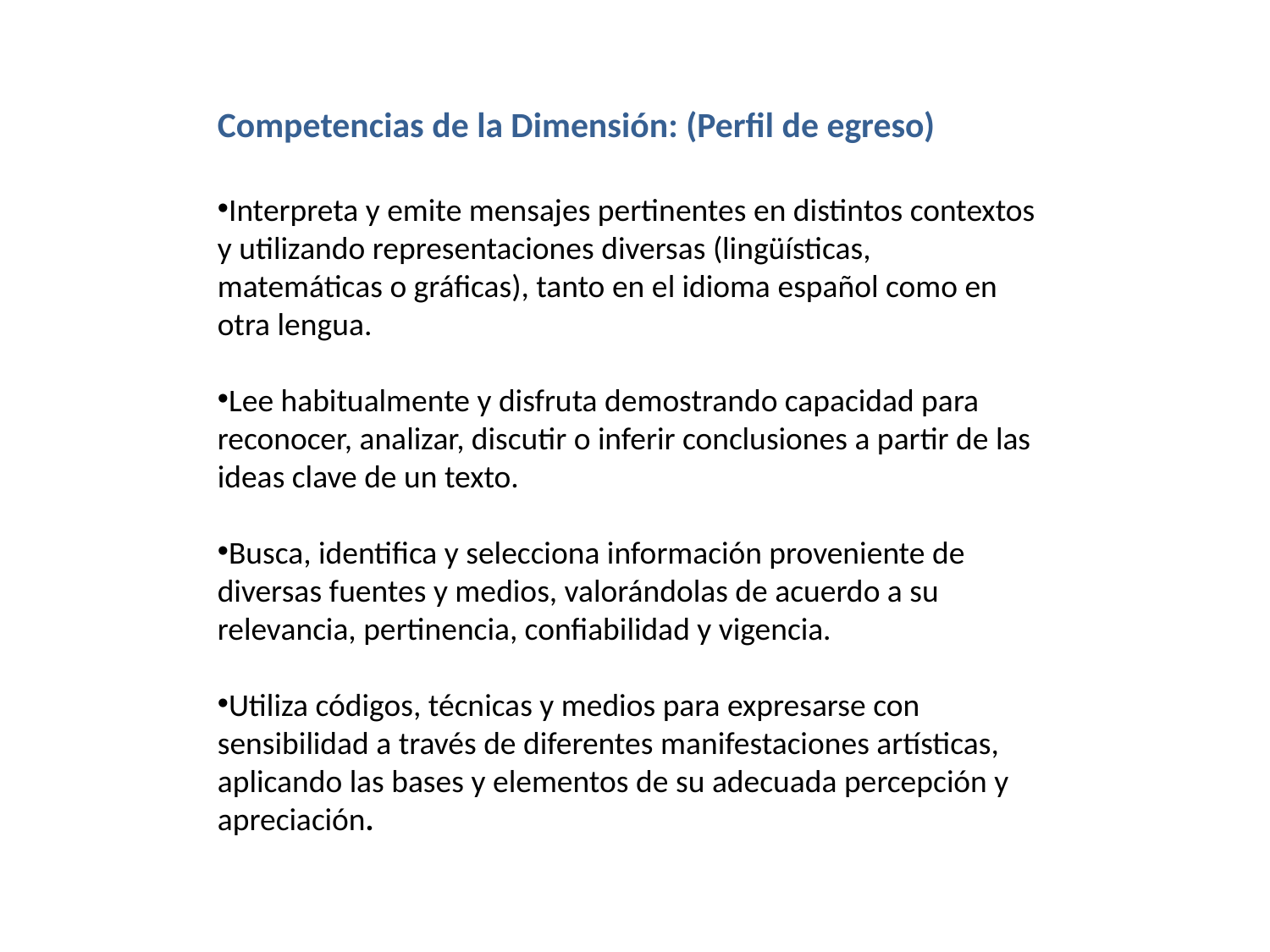

Competencias de la Dimensión: (Perfil de egreso)

Interpreta y emite mensajes pertinentes en distintos contextos y utilizando representaciones diversas (lingüísticas, matemáticas o gráficas), tanto en el idioma español como en otra lengua.

Lee habitualmente y disfruta demostrando capacidad para reconocer, analizar, discutir o inferir conclusiones a partir de las ideas clave de un texto.

Busca, identifica y selecciona información proveniente de diversas fuentes y medios, valorándolas de acuerdo a su relevancia, pertinencia, confiabilidad y vigencia.

Utiliza códigos, técnicas y medios para expresarse con sensibilidad a través de diferentes manifestaciones artísticas, aplicando las bases y elementos de su adecuada percepción y apreciación.